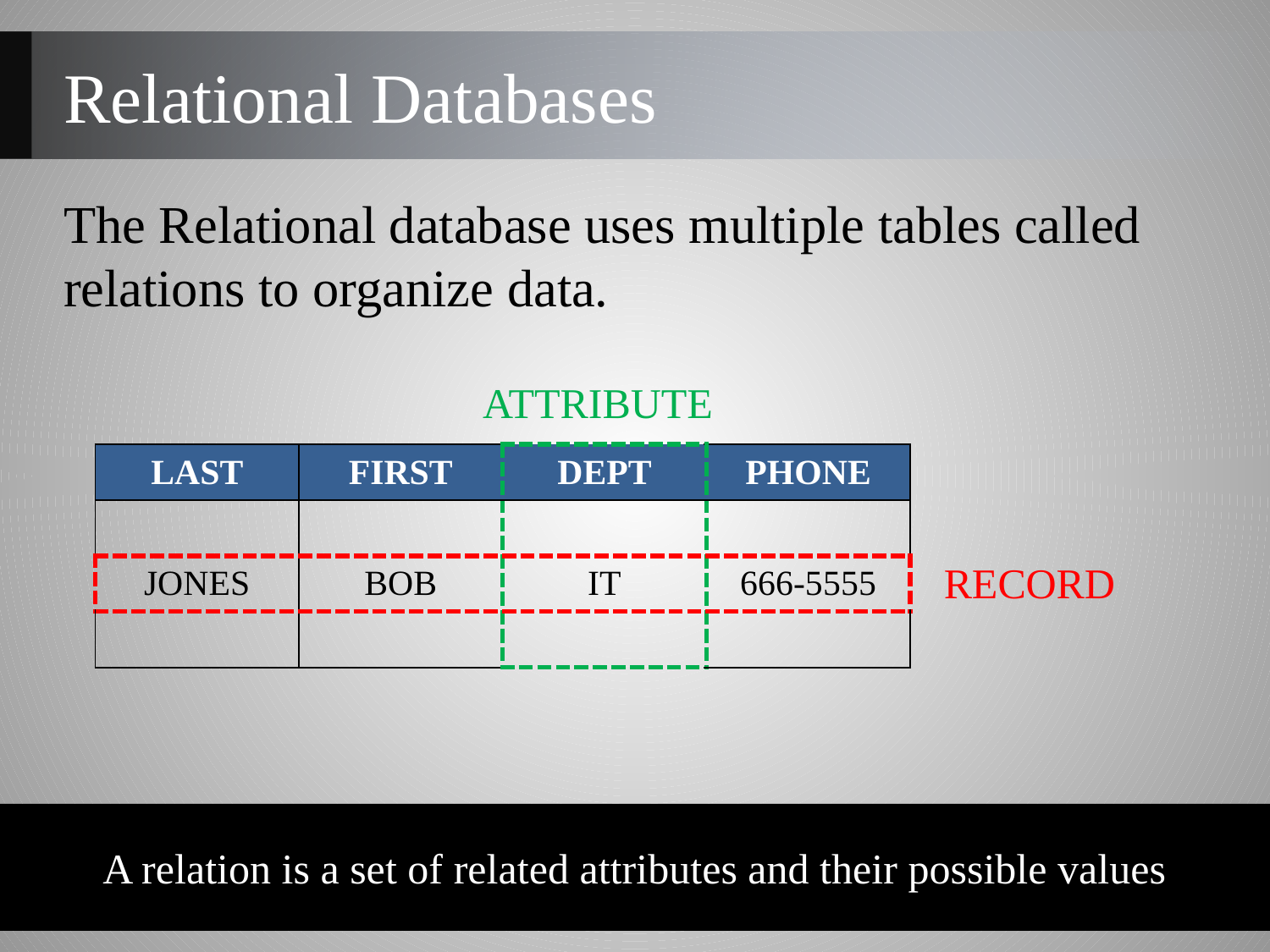

Relational Databases

The Relational database uses multiple tables called relations to organize data.
ATTRIBUTE
| LAST | FIRST | DEPT | PHONE |
| --- | --- | --- | --- |
|  |  |  |  |
| JONES | BOB | IT | 666-5555 |
|  |  |  |  |
RECORD
A relation is a set of related attributes and their possible values